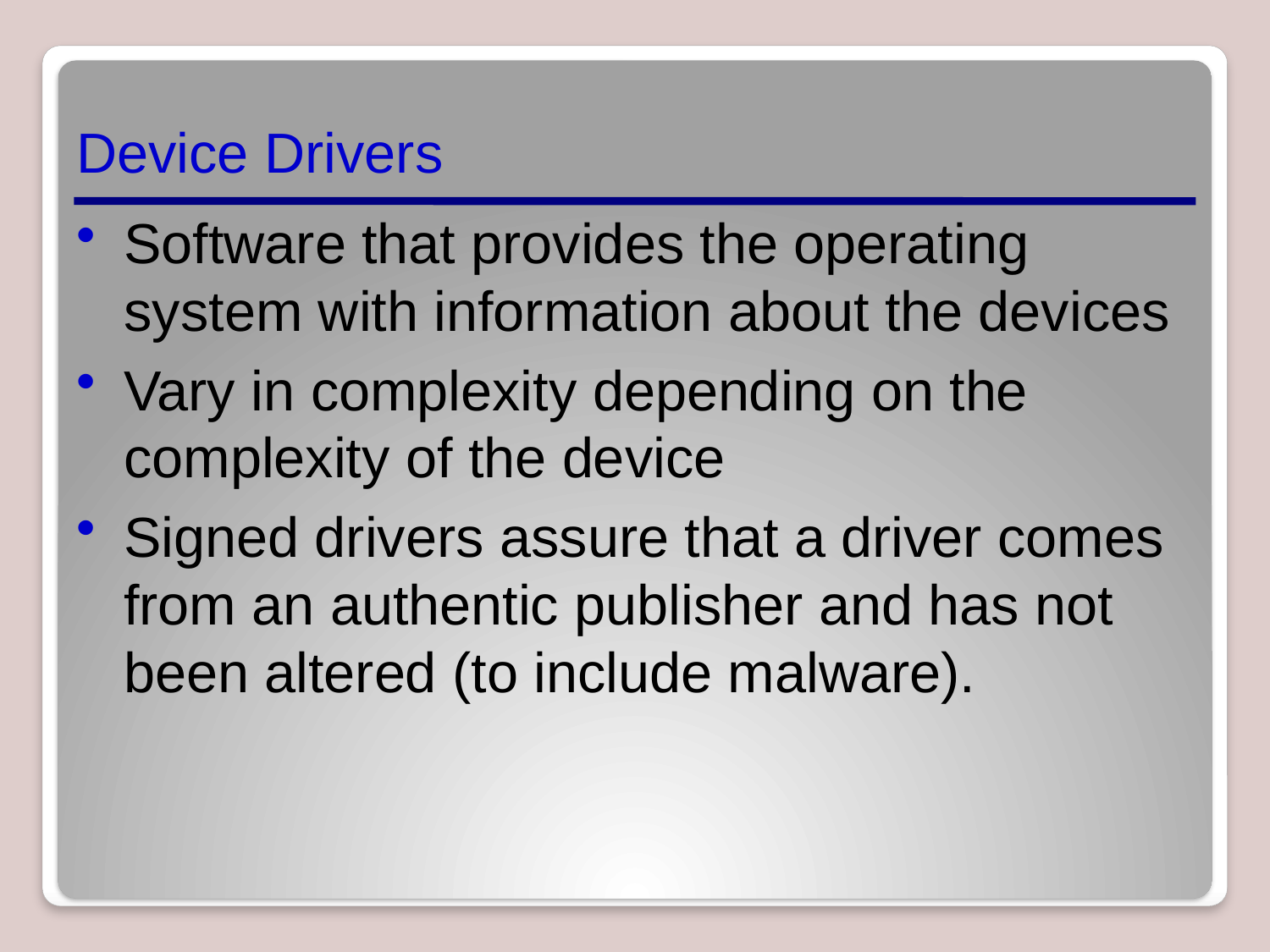

# Device Drivers
Software that provides the operating system with information about the devices
Vary in complexity depending on the complexity of the device
Signed drivers assure that a driver comes from an authentic publisher and has not been altered (to include malware).